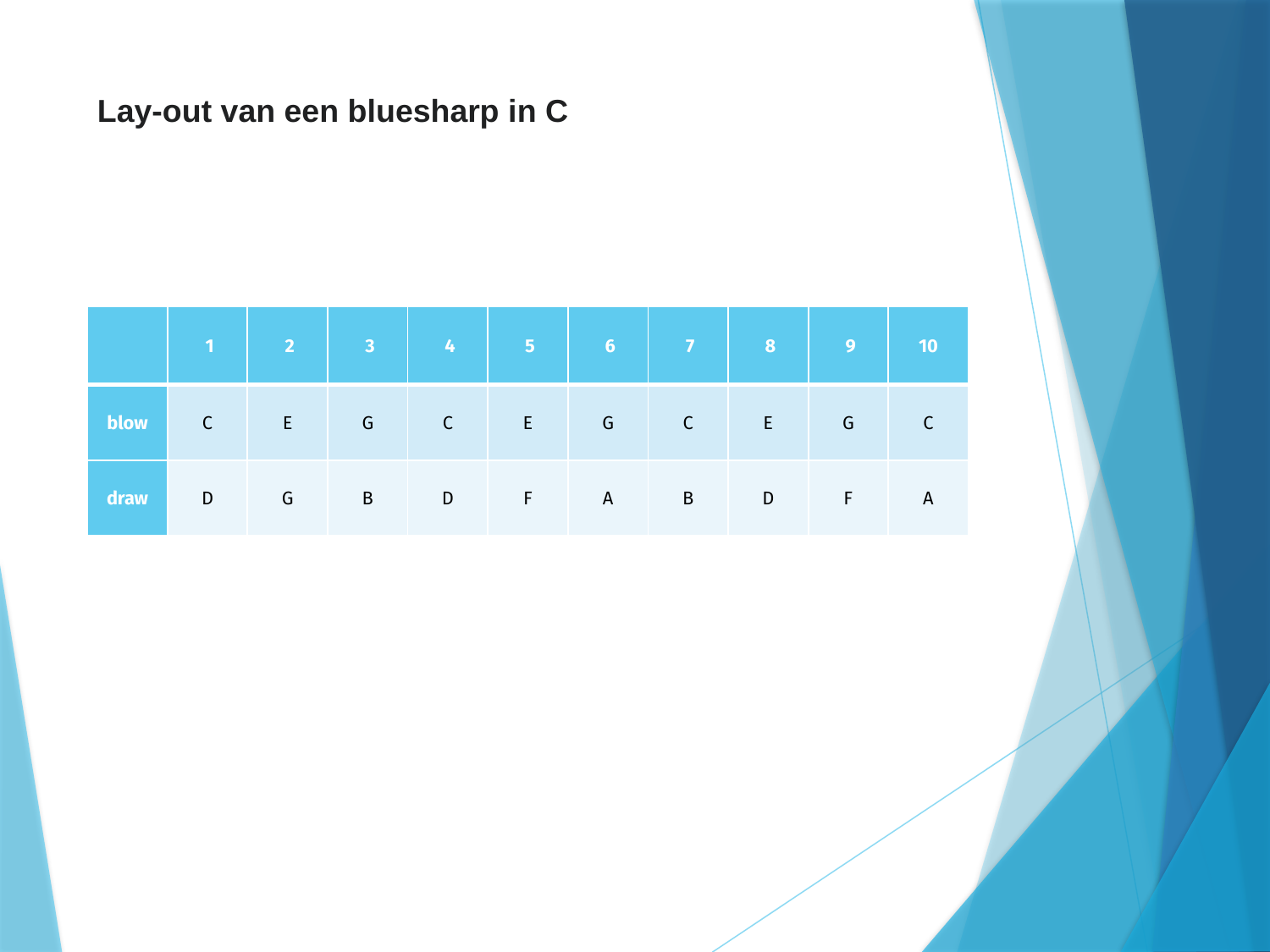

# Lay-out van een bluesharp in C
|  | 1 | 2 | 3 | 4 | 5 | 6 | 7 | 8 | 9 | 10 |
| --- | --- | --- | --- | --- | --- | --- | --- | --- | --- | --- |
| blow | C | E | G | C | E | G | C | E | G | C |
| draw | D | G | B | D | F | A | B | D | F | A |